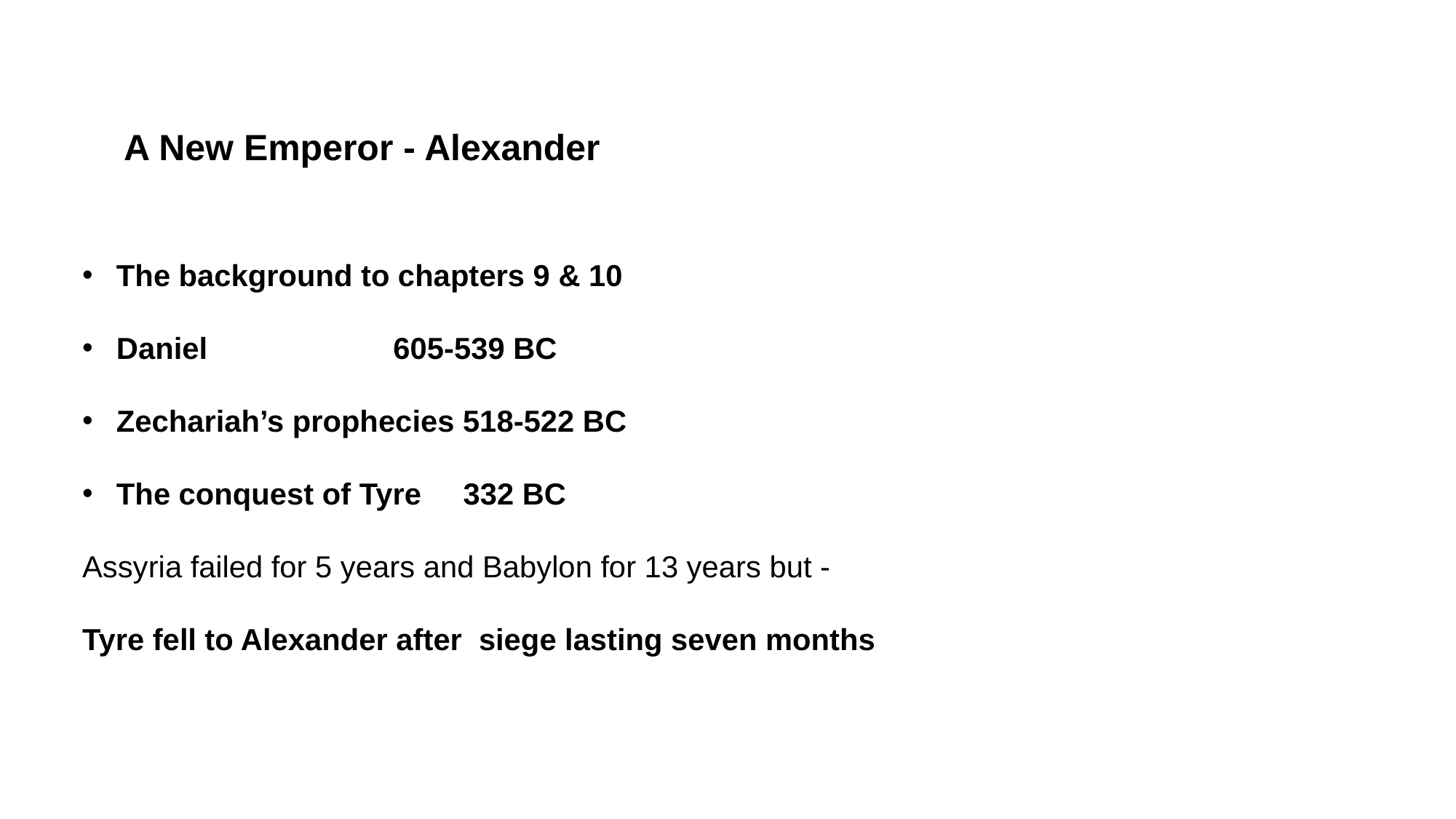

A New Emperor - Alexander
The background to chapters 9 & 10

Daniel		       605-539 BC

Zechariah’s prophecies 518-522 BC

The conquest of Tyre     332 BC

Assyria failed for 5 years and Babylon for 13 years but -

Tyre fell to Alexander after  siege lasting seven months